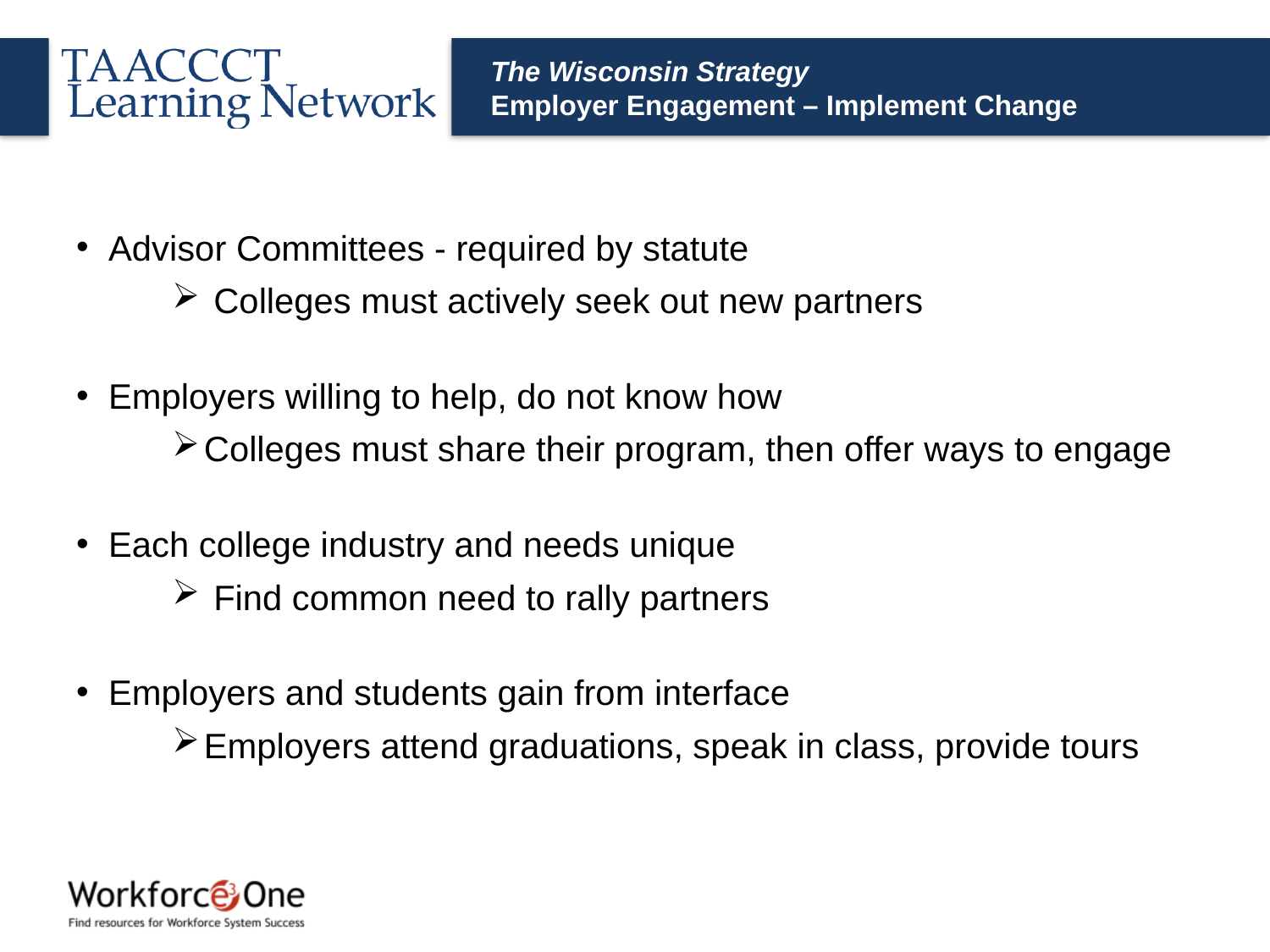

# The Wisconsin Strategy Employer Engagement – Implement Change
Advisor Committees - required by statute
 Colleges must actively seek out new partners
Employers willing to help, do not know how
Colleges must share their program, then offer ways to engage
Each college industry and needs unique
 Find common need to rally partners
Employers and students gain from interface
Employers attend graduations, speak in class, provide tours